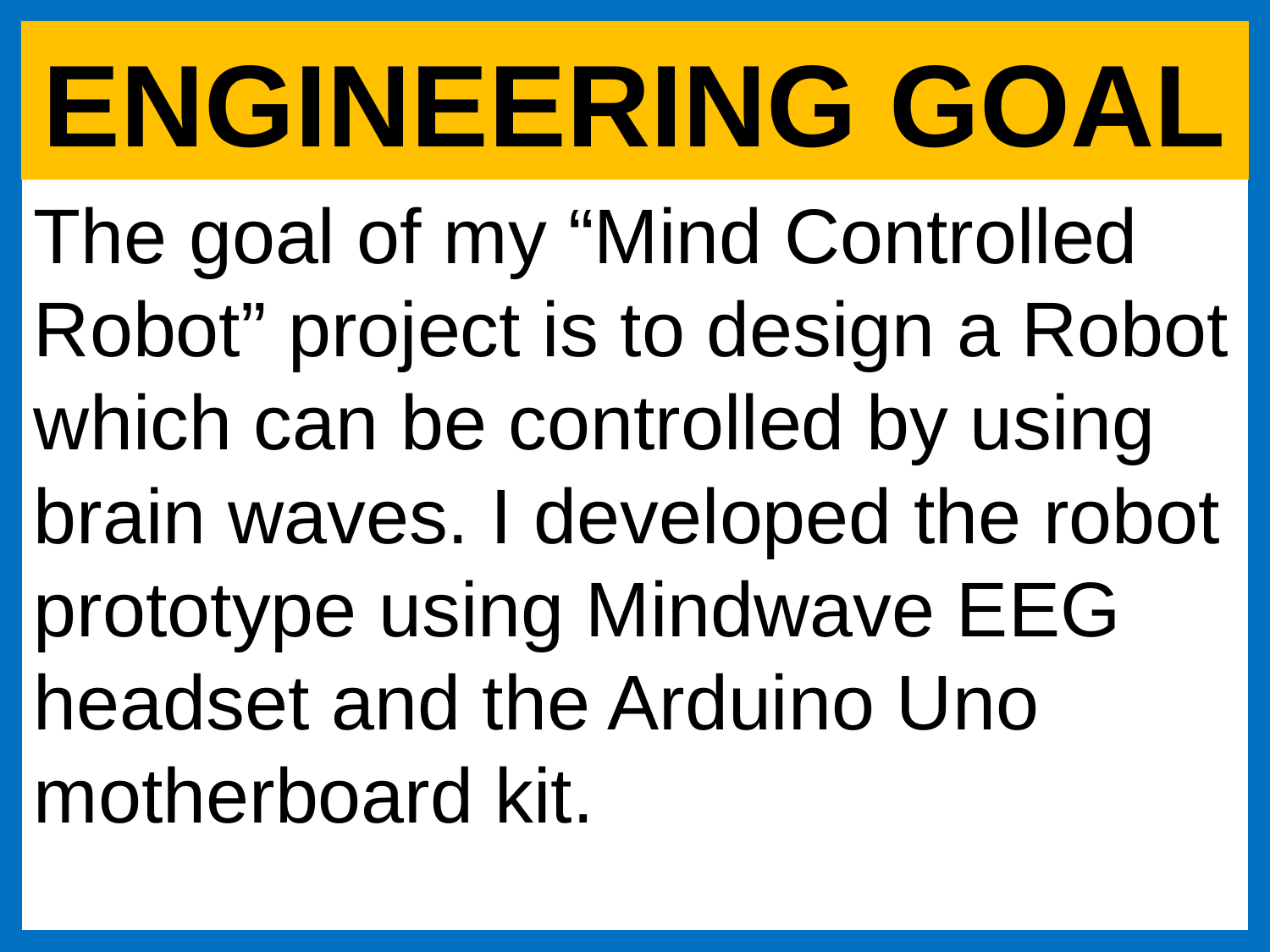

# ENGINEERING GOAL
The goal of my “Mind Controlled Robot” project is to design a Robot which can be controlled by using brain waves. I developed the robot prototype using Mindwave EEG headset and the Arduino Uno motherboard kit.